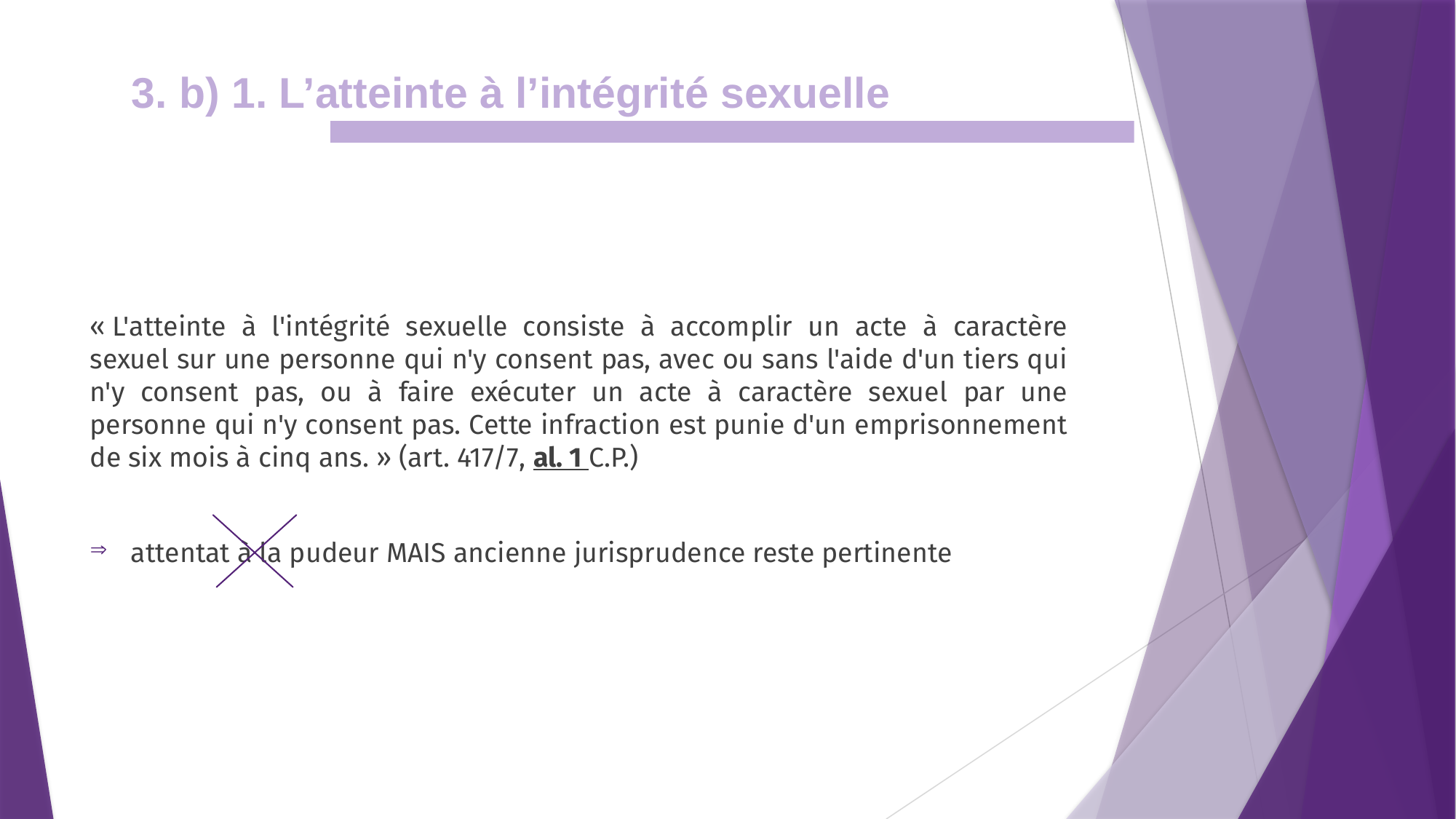

3. b) 1. L’atteinte à l’intégrité sexuelle

« L'atteinte à l'intégrité sexuelle consiste à accomplir un acte à caractère sexuel sur une personne qui n'y consent pas, avec ou sans l'aide d'un tiers qui n'y consent pas, ou à faire exécuter un acte à caractère sexuel par une personne qui n'y consent pas. Cette infraction est punie d'un emprisonnement de six mois à cinq ans. » (art. 417/7, al. 1 C.P.)

attentat à la pudeur MAIS ancienne jurisprudence reste pertinente